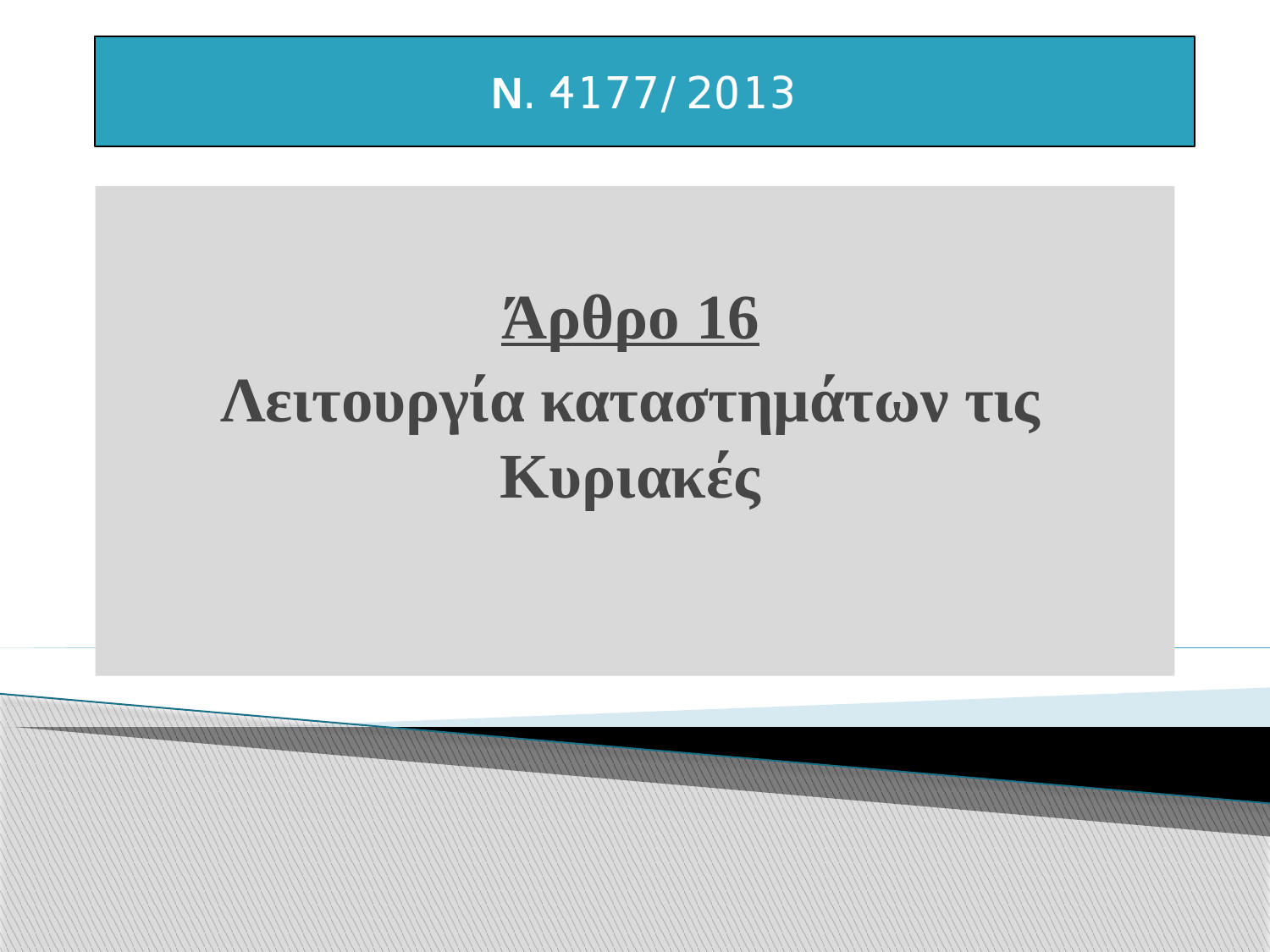

Ν. 4177/2013

Άρθρο 16
Λειτουργία καταστημάτων τις Κυριακές